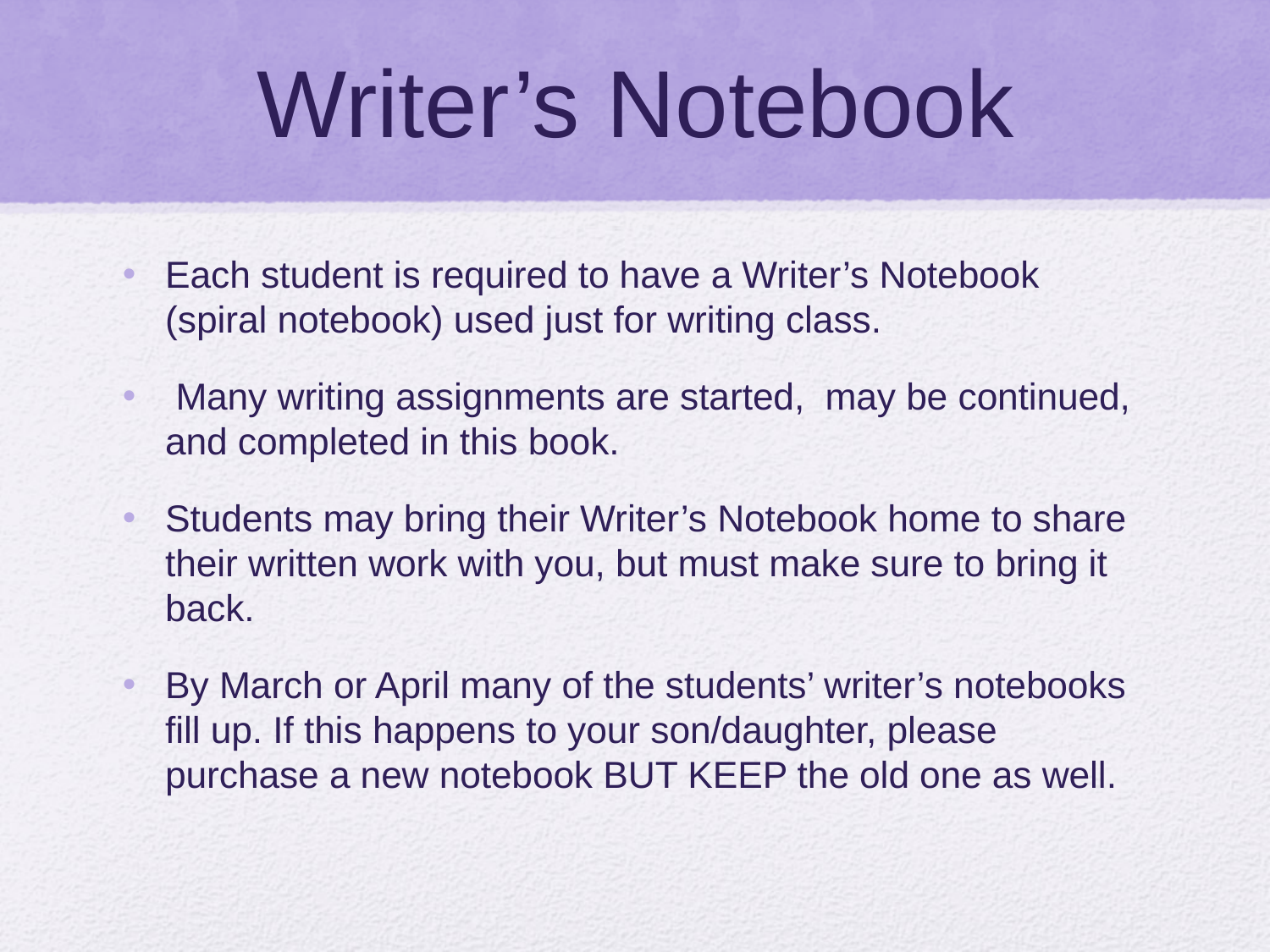

# Writer’s Notebook
Each student is required to have a Writer’s Notebook (spiral notebook) used just for writing class.
 Many writing assignments are started,  may be continued, and completed in this book.
Students may bring their Writer’s Notebook home to share their written work with you, but must make sure to bring it back.
By March or April many of the students’ writer’s notebooks fill up. If this happens to your son/daughter, please purchase a new notebook BUT KEEP the old one as well.